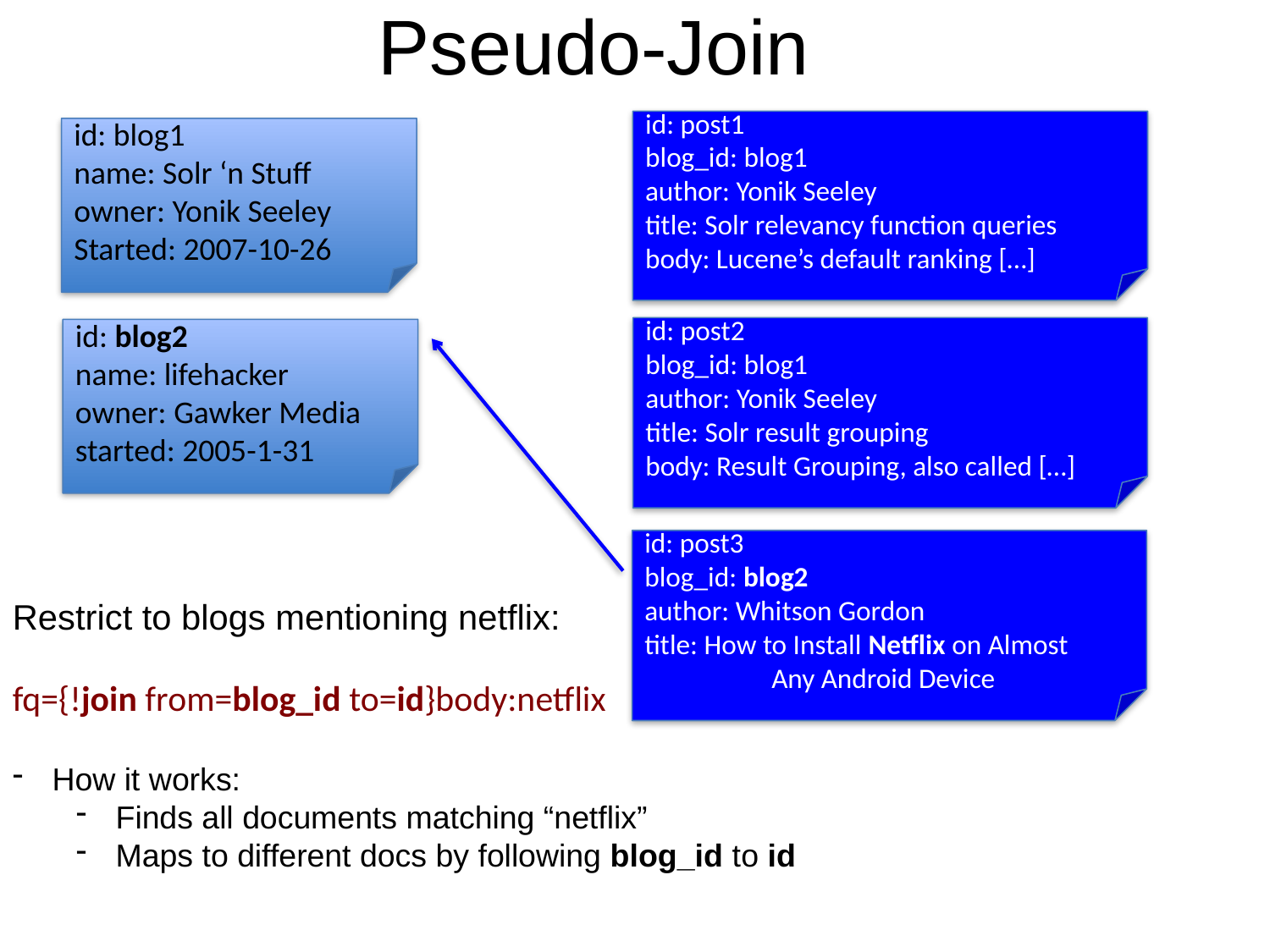

# Pseudo-Join
id: post1
blog_id: blog1
author: Yonik Seeley
title: Solr relevancy function queries
body: Lucene’s default ranking […]
id: blog1
name: Solr ‘n Stuff
owner: Yonik Seeley
Started: 2007-10-26
id: post2
blog_id: blog1
author: Yonik Seeley
title: Solr result grouping
body: Result Grouping, also called […]
id: blog2
name: lifehacker
owner: Gawker Media
started: 2005-1-31
id: post3
blog_id: blog2
author: Whitson Gordon
title: How to Install Netflix on Almost             	Any Android Device
Restrict to blogs mentioning netflix:
fq={!join from=blog_id to=id}body:netflix
How it works:
Finds all documents matching “netflix”
Maps to different docs by following blog_id to id